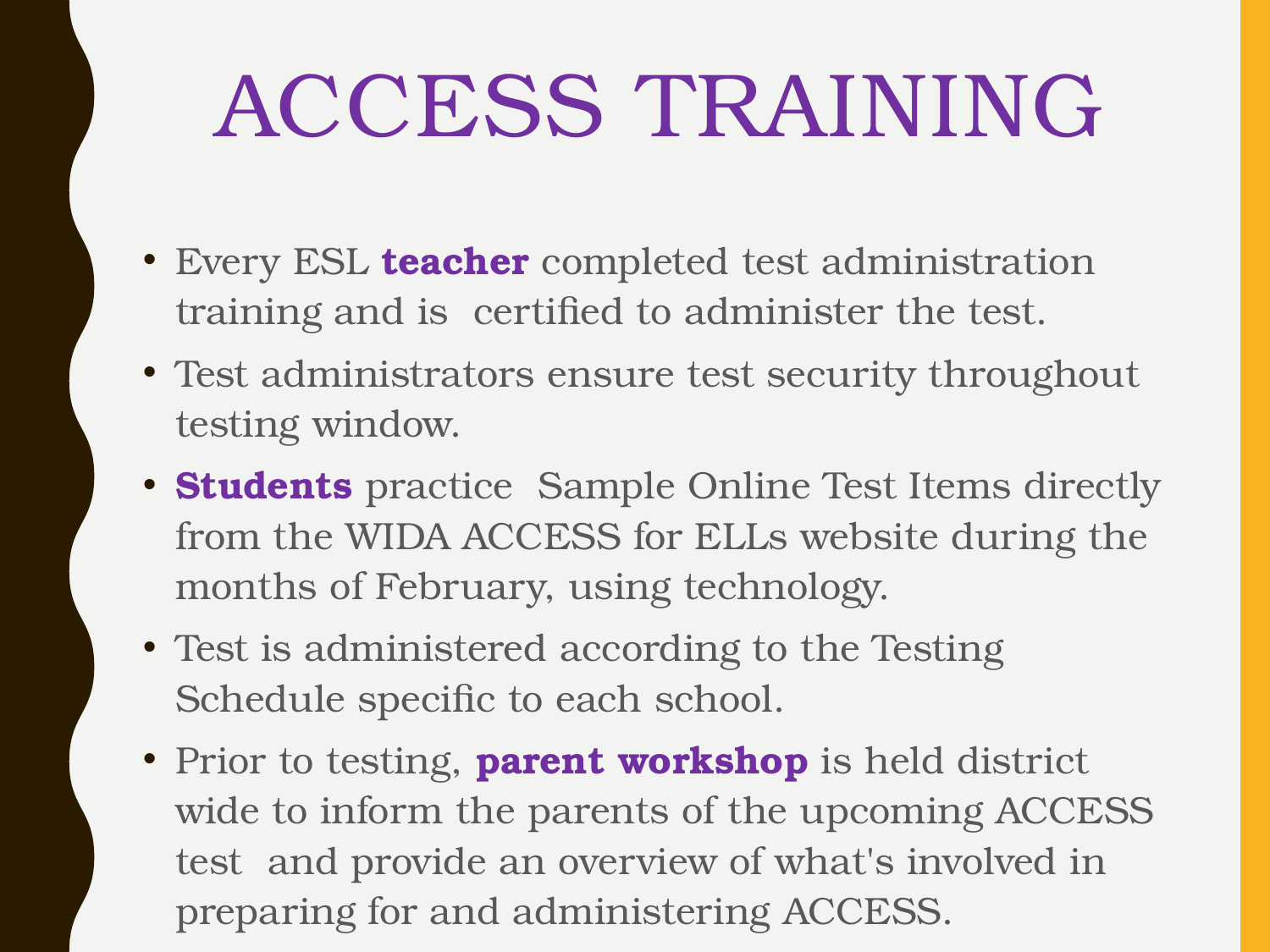

# Access Training
Every ESL teacher completed test administration training and is  certified to administer the test.
Test administrators ensure test security throughout testing window.
Students practice  Sample Online Test Items directly from the WIDA ACCESS for ELLs website during the months of February, using technology.
Test is administered according to the Testing Schedule specific to each school.
Prior to testing, parent workshop is held district wide to inform the parents of the upcoming ACCESS test  and provide an overview of what's involved in preparing for and administering ACCESS.